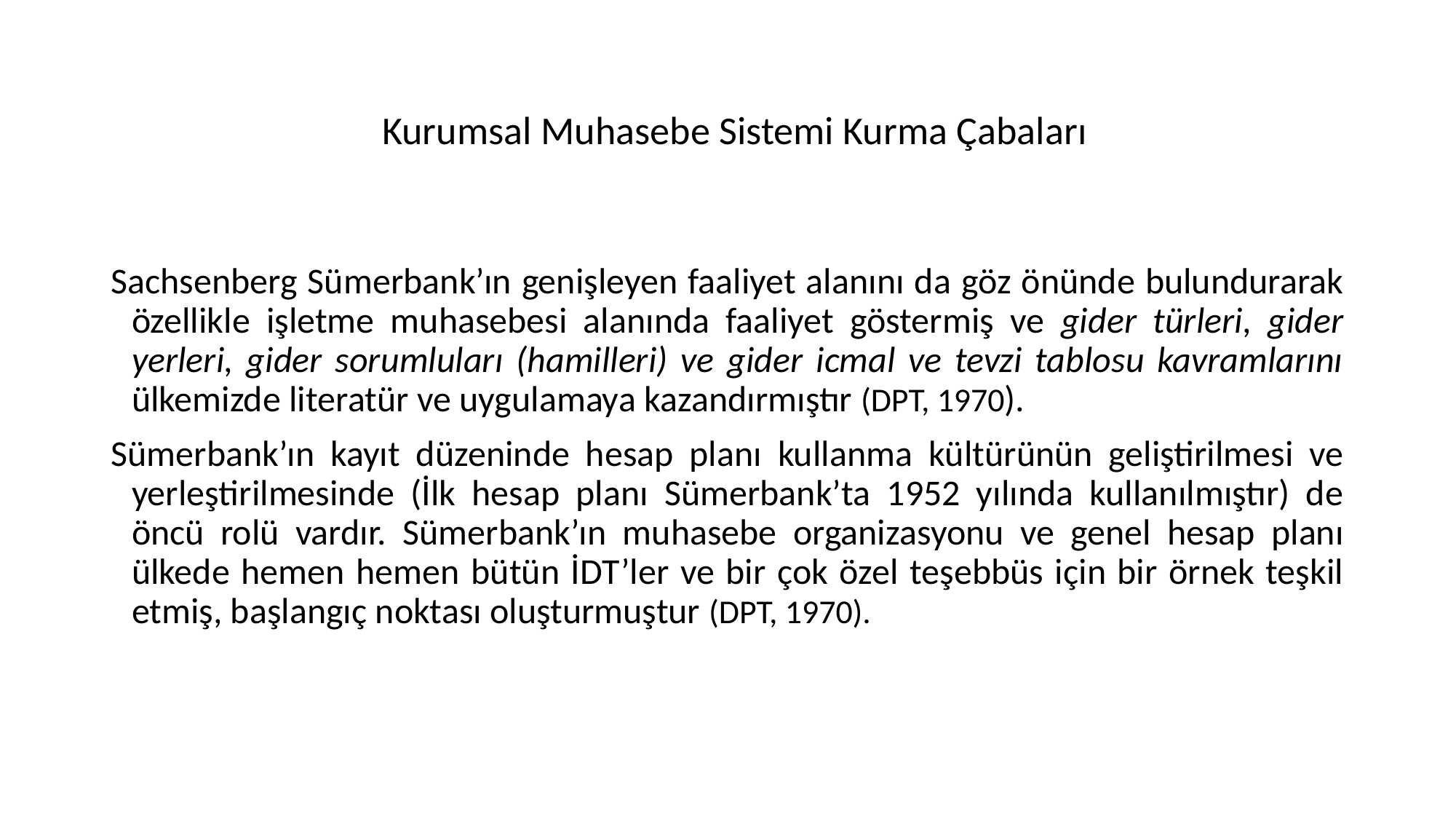

# Kurumsal Muhasebe Sistemi Kurma Çabaları

Sachsenberg Sümerbank’ın genişleyen faaliyet alanını da göz önünde bulundurarak özellikle işletme muhasebesi alanında faaliyet göstermiş ve gider türleri, gider yerleri, gider sorumluları (hamilleri) ve gider icmal ve tevzi tablosu kavramlarını ülkemizde literatür ve uygulamaya kazandırmıştır (DPT, 1970).
Sümerbank’ın kayıt düzeninde hesap planı kullanma kültürünün geliştirilmesi ve yerleştirilmesinde (İlk hesap planı Sümerbank’ta 1952 yılında kullanılmıştır) de öncü rolü vardır. Sümerbank’ın muhasebe organizasyonu ve genel hesap planı ülkede hemen hemen bütün İDT’ler ve bir çok özel teşebbüs için bir örnek teşkil etmiş, başlangıç noktası oluşturmuştur (DPT, 1970).